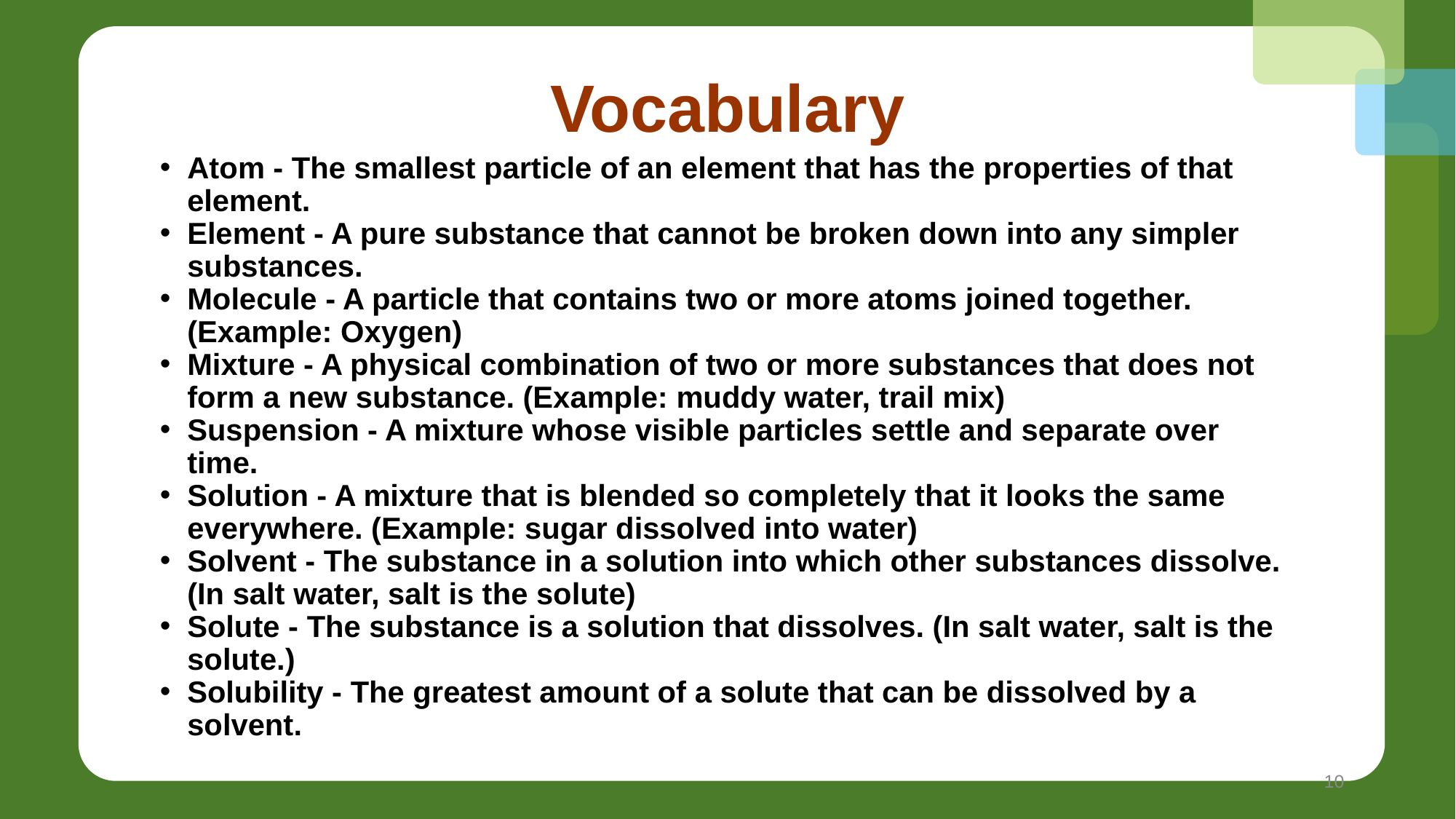

# Vocabulary
Atom - The smallest particle of an element that has the properties of that element.
Element - A pure substance that cannot be broken down into any simpler substances.
Molecule - A particle that contains two or more atoms joined together. (Example: Oxygen)
Mixture - A physical combination of two or more substances that does not form a new substance. (Example: muddy water, trail mix)
Suspension - A mixture whose visible particles settle and separate over time.
Solution - A mixture that is blended so completely that it looks the same everywhere. (Example: sugar dissolved into water)
Solvent - The substance in a solution into which other substances dissolve. (In salt water, salt is the solute)
Solute - The substance is a solution that dissolves. (In salt water, salt is the solute.)
Solubility - The greatest amount of a solute that can be dissolved by a solvent.
10